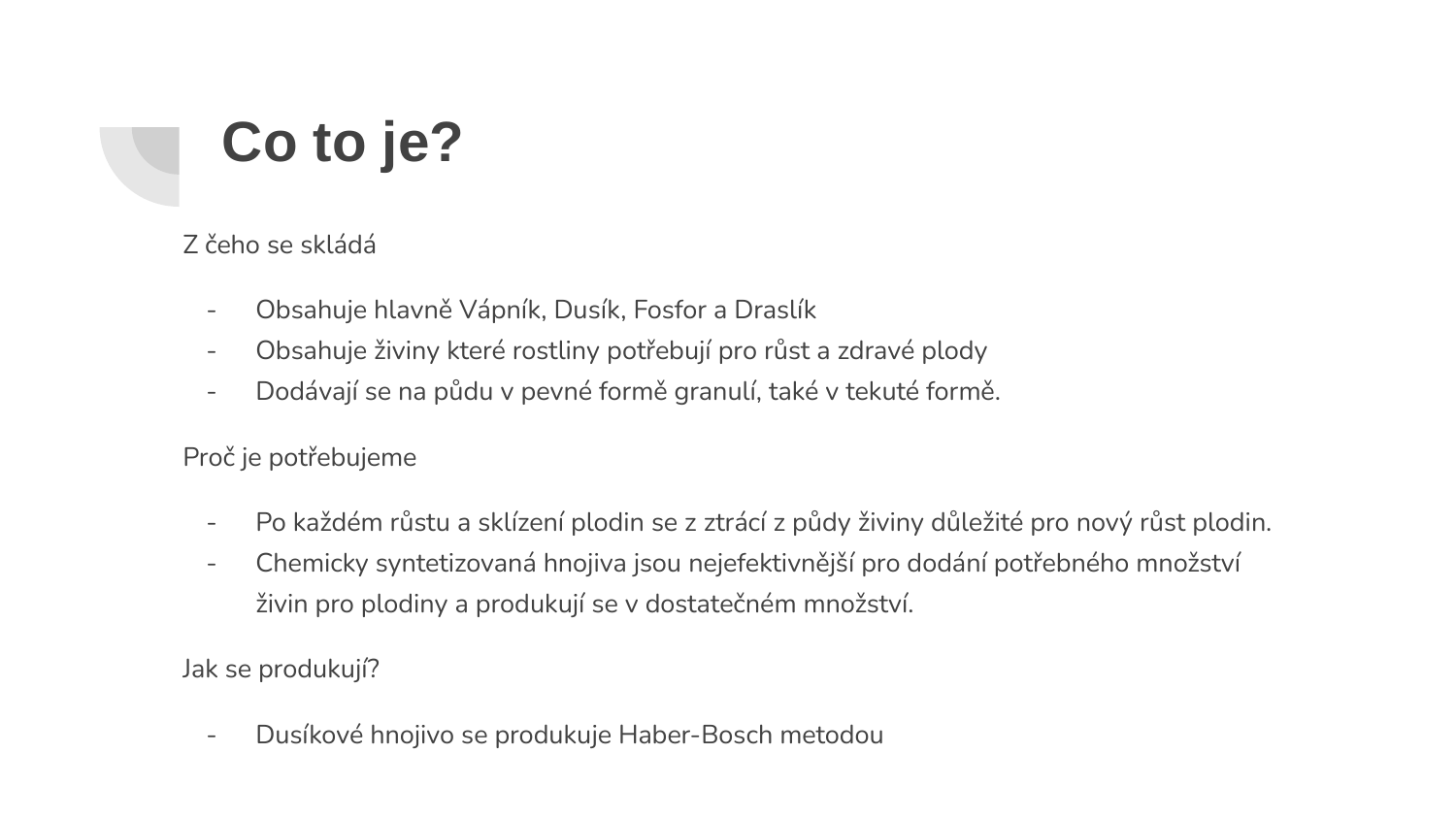

# Co to je?
Z čeho se skládá
Obsahuje hlavně Vápník, Dusík, Fosfor a Draslík
Obsahuje živiny které rostliny potřebují pro růst a zdravé plody
Dodávají se na půdu v pevné formě granulí, také v tekuté formě.
Proč je potřebujeme
Po každém růstu a sklízení plodin se z ztrácí z půdy živiny důležité pro nový růst plodin.
Chemicky syntetizovaná hnojiva jsou nejefektivnější pro dodání potřebného množství živin pro plodiny a produkují se v dostatečném množství.
Jak se produkují?
Dusíkové hnojivo se produkuje Haber-Bosch metodou